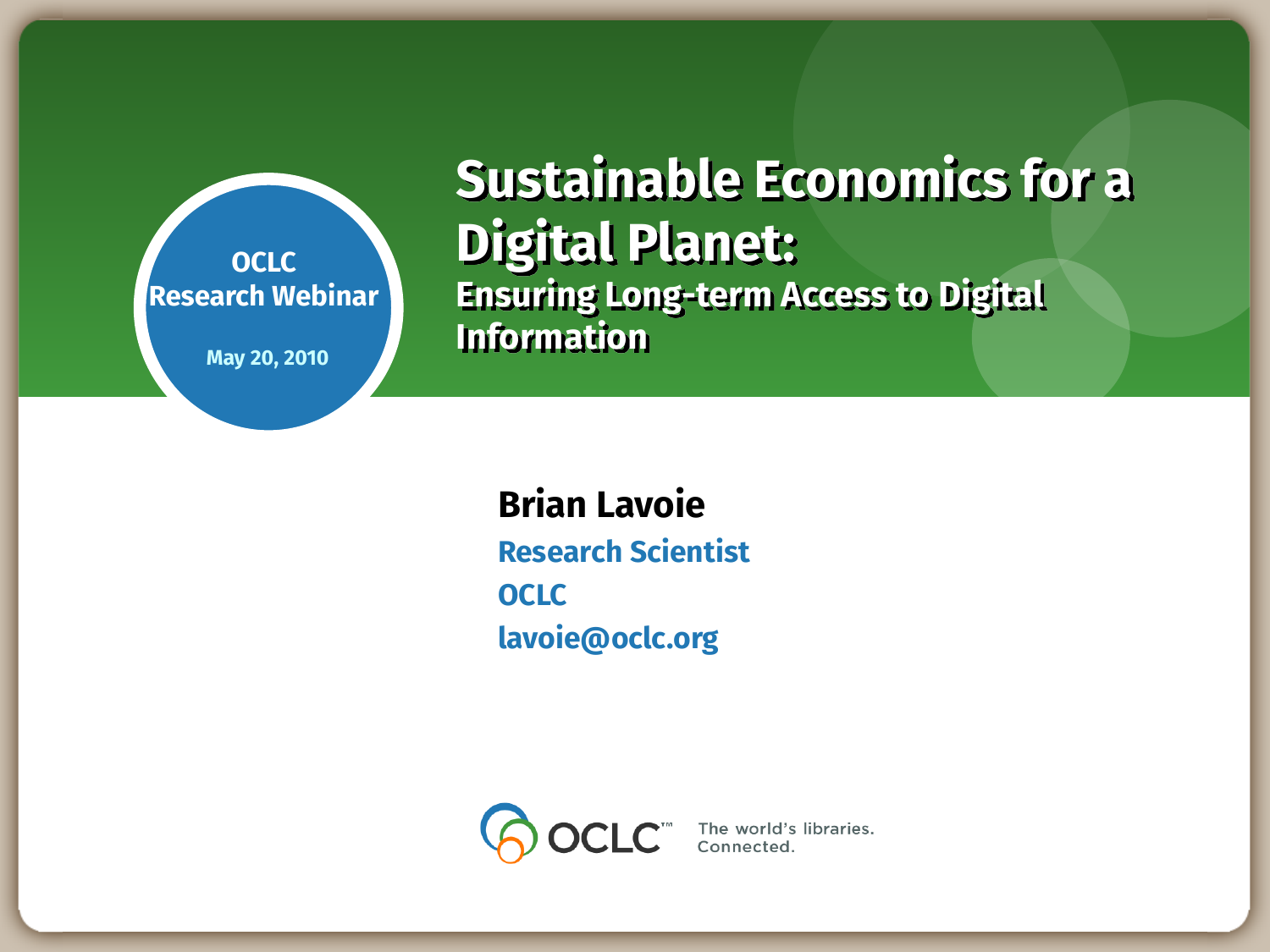

# Sustainable Economics for a Digital Planet: Ensuring Long-term Access to Digital Information
OCLC
Research Webinar
May 20, 2010
Brian Lavoie
Research Scientist
OCLC
lavoie@oclc.org